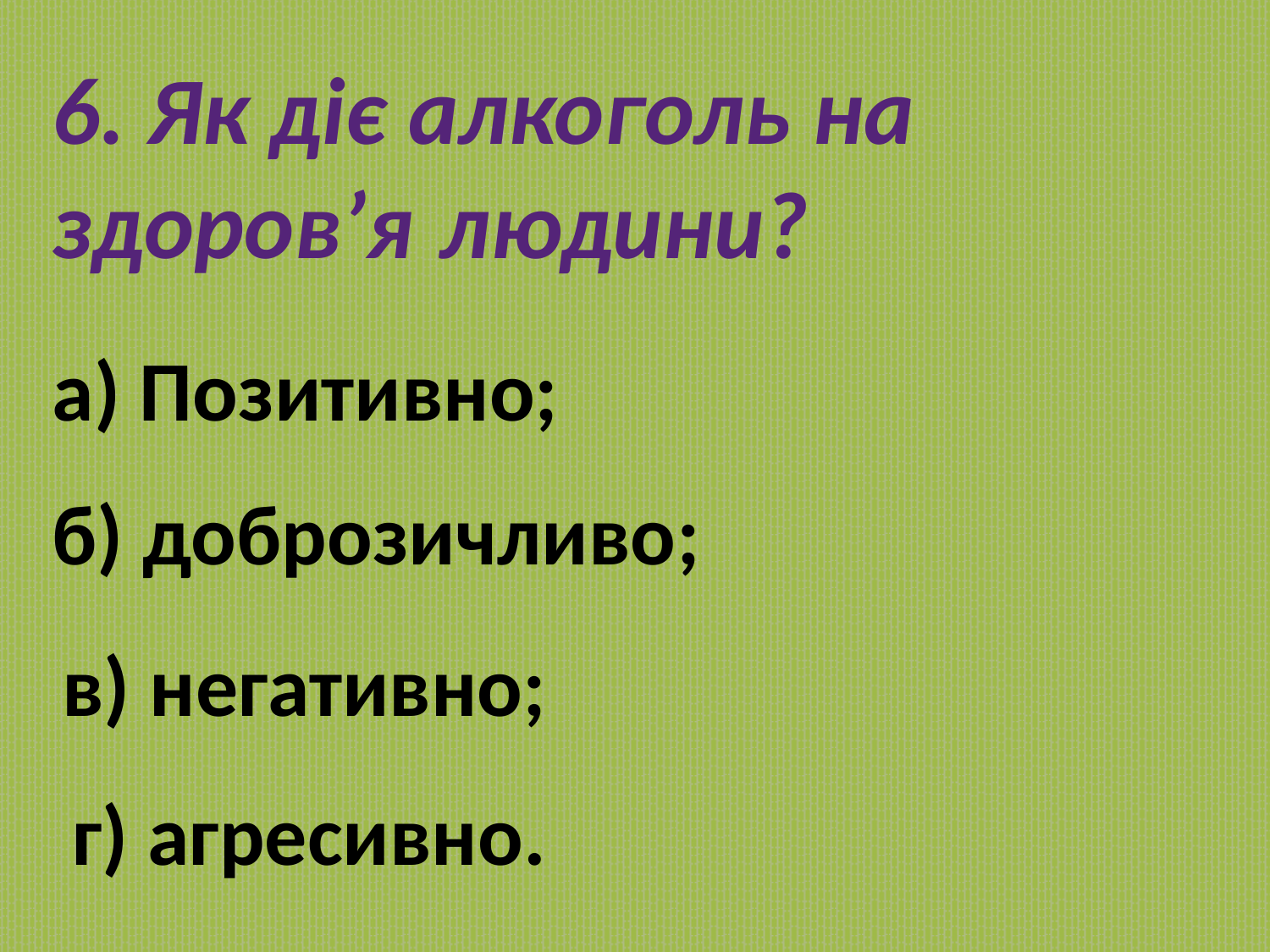

6. Як діє алкоголь на здоров’я людини?

а) Позитивно;

б) доброзичливо;
в) негативно;
г) агресивно.